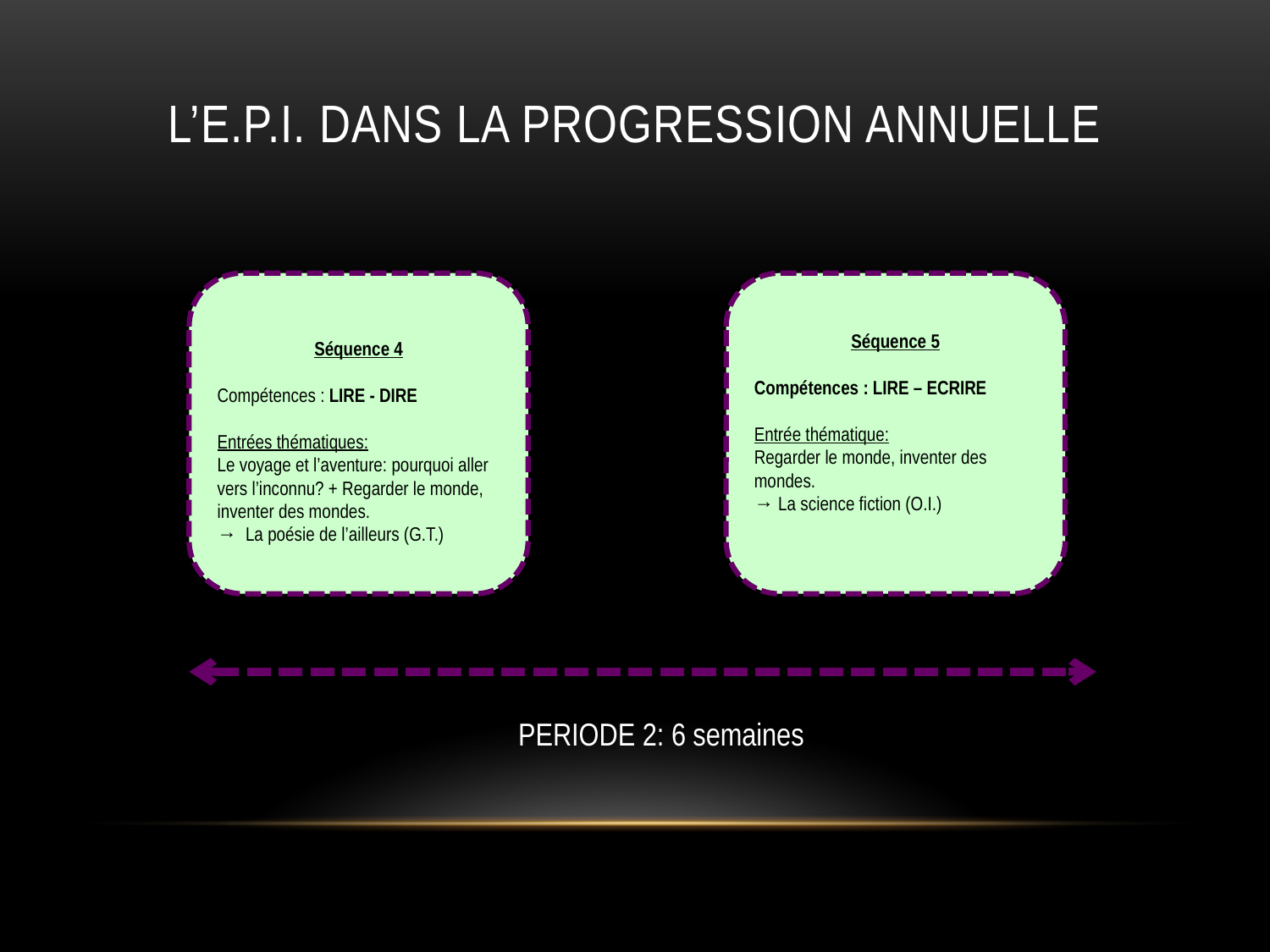

# L’E.P.I. dans la progression annuelle

Séquence 4

Compétences : LIRE - DIRE

Entrées thématiques:
Le voyage et l’aventure: pourquoi aller vers l’inconnu? + Regarder le monde, inventer des mondes.
→  La poésie de l’ailleurs (G.T.)

Séquence 5

Compétences : LIRE – ECRIRE

Entrée thématique:
Regarder le monde, inventer des mondes.
→ La science fiction (O.I.)

PERIODE 2: 6 semaines